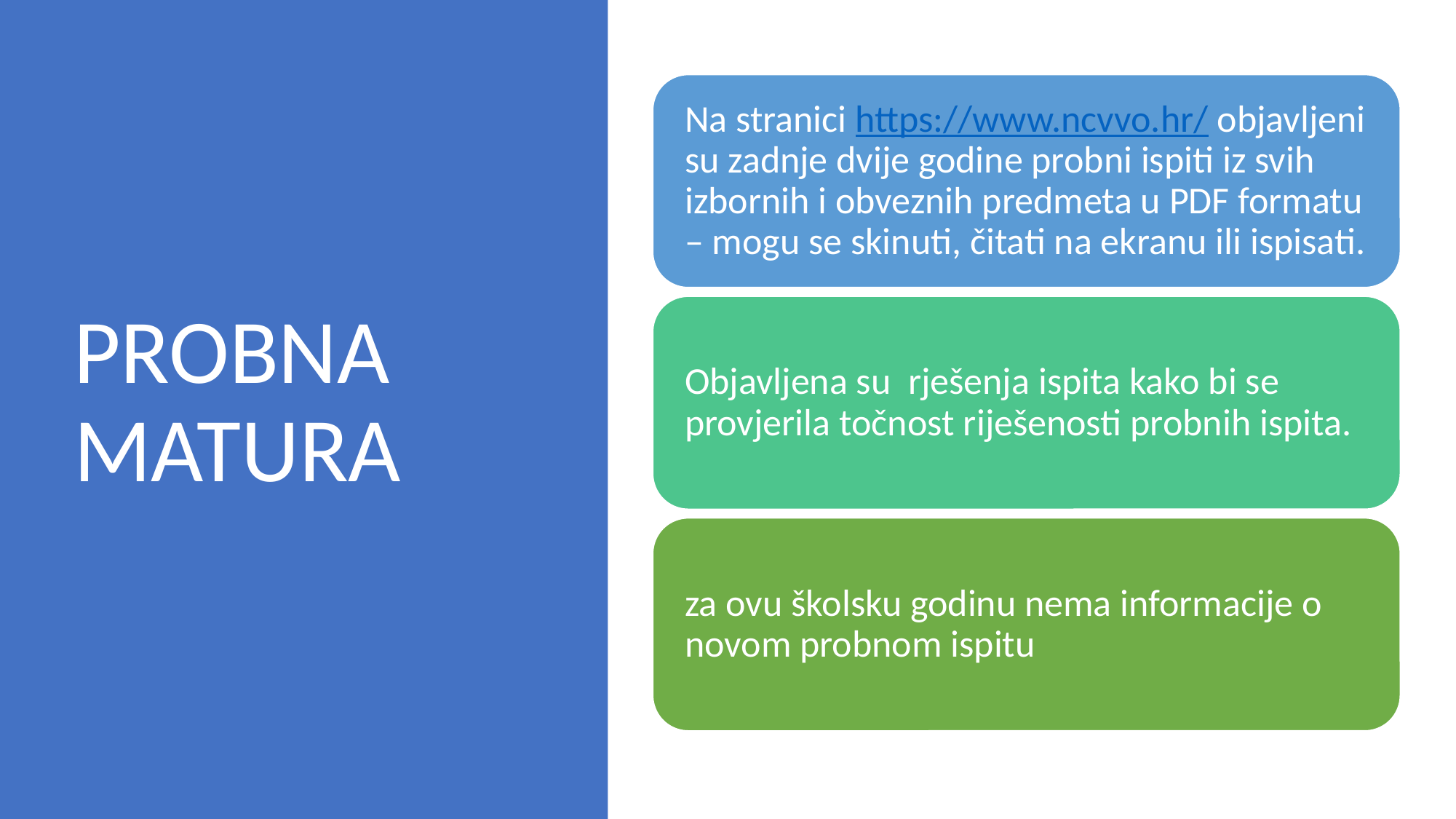

# PROBNA MATURA
Na stranici https://www.ncvvo.hr/ objavljeni su zadnje dvije godine probni ispiti iz svih izbornih i obveznih predmeta u PDF formatu – mogu se skinuti, čitati na ekranu ili ispisati.
Objavljena su  rješenja ispita kako bi se provjerila točnost riješenosti probnih ispita.
za ovu školsku godinu nema informacije o novom probnom ispitu